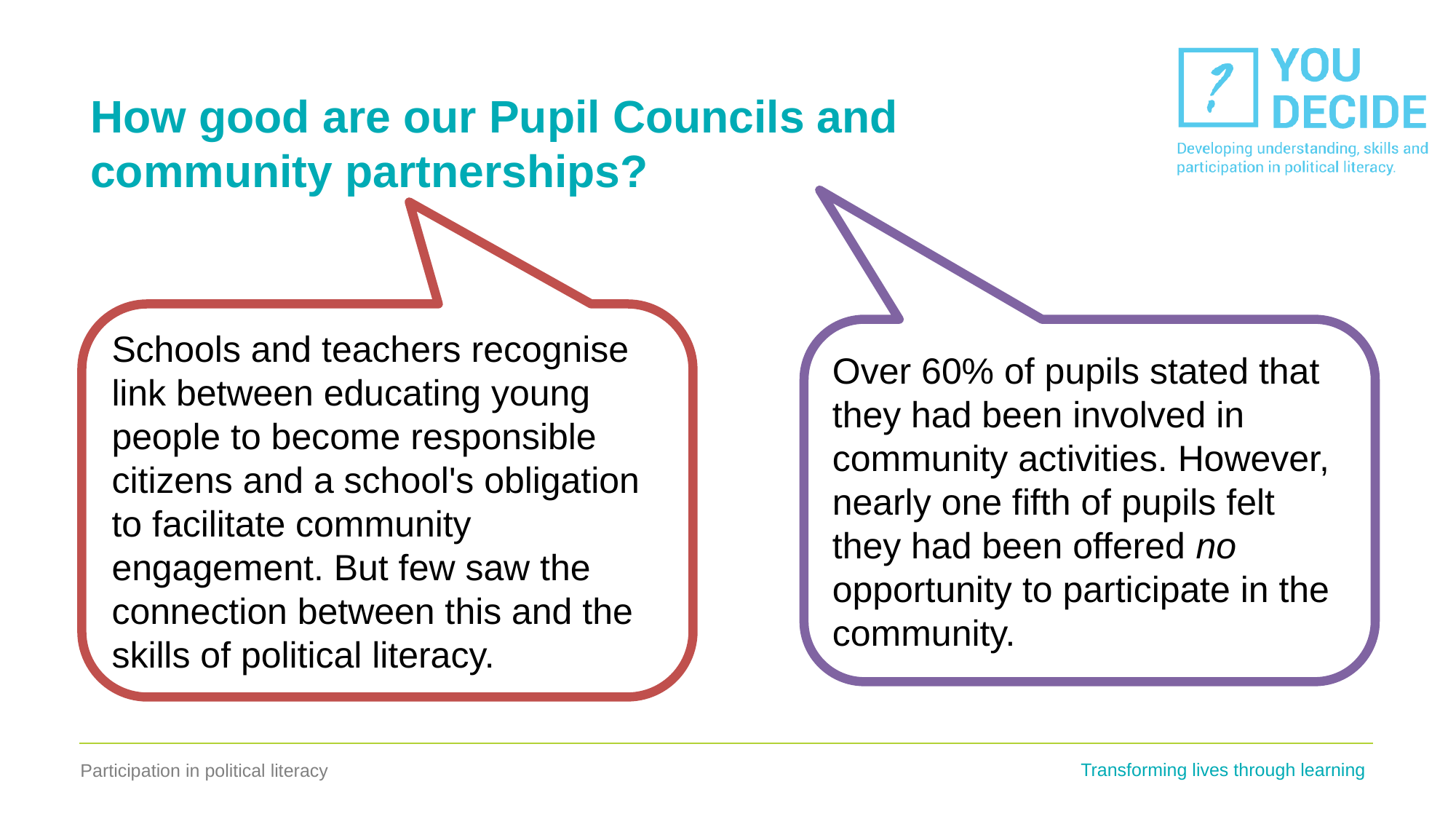

# How good are our Pupil Councils and community partnerships?
Schools and teachers recognise link between educating young people to become responsible citizens and a school's obligation to facilitate community engagement. But few saw the connection between this and the skills of political literacy.
Over 60% of pupils stated that they had been involved in community activities. However, nearly one fifth of pupils felt they had been offered no  opportunity to participate in the community.